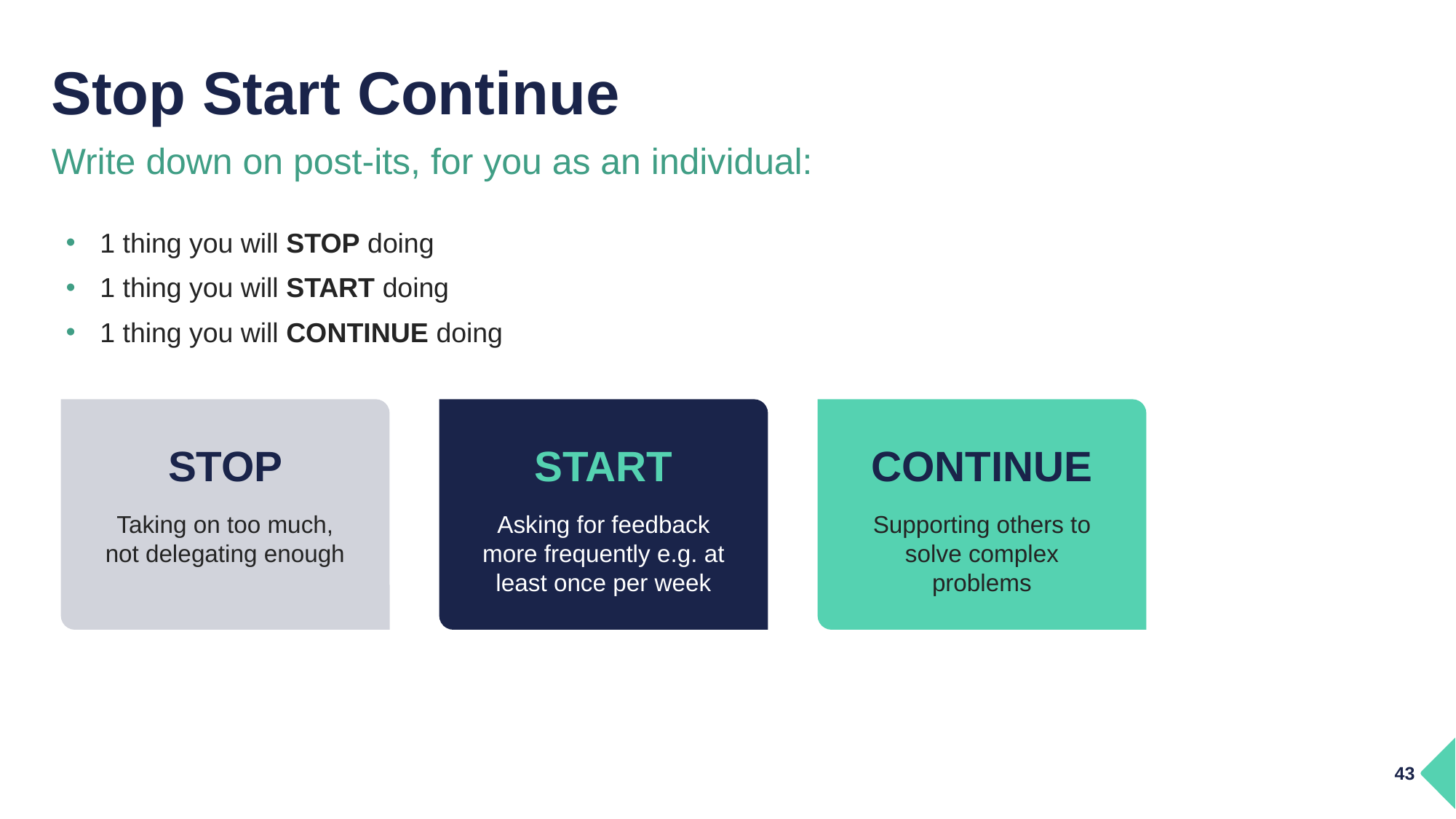

# Stop Start Continue
Write down on post-its, for you as an individual:
1 thing you will STOP doing
1 thing you will START doing
1 thing you will CONTINUE doing

STOP
START
CONTINUE
Taking on too much, not delegating enough
Asking for feedback more frequently e.g. at least once per week
Supporting others to solve complex problems